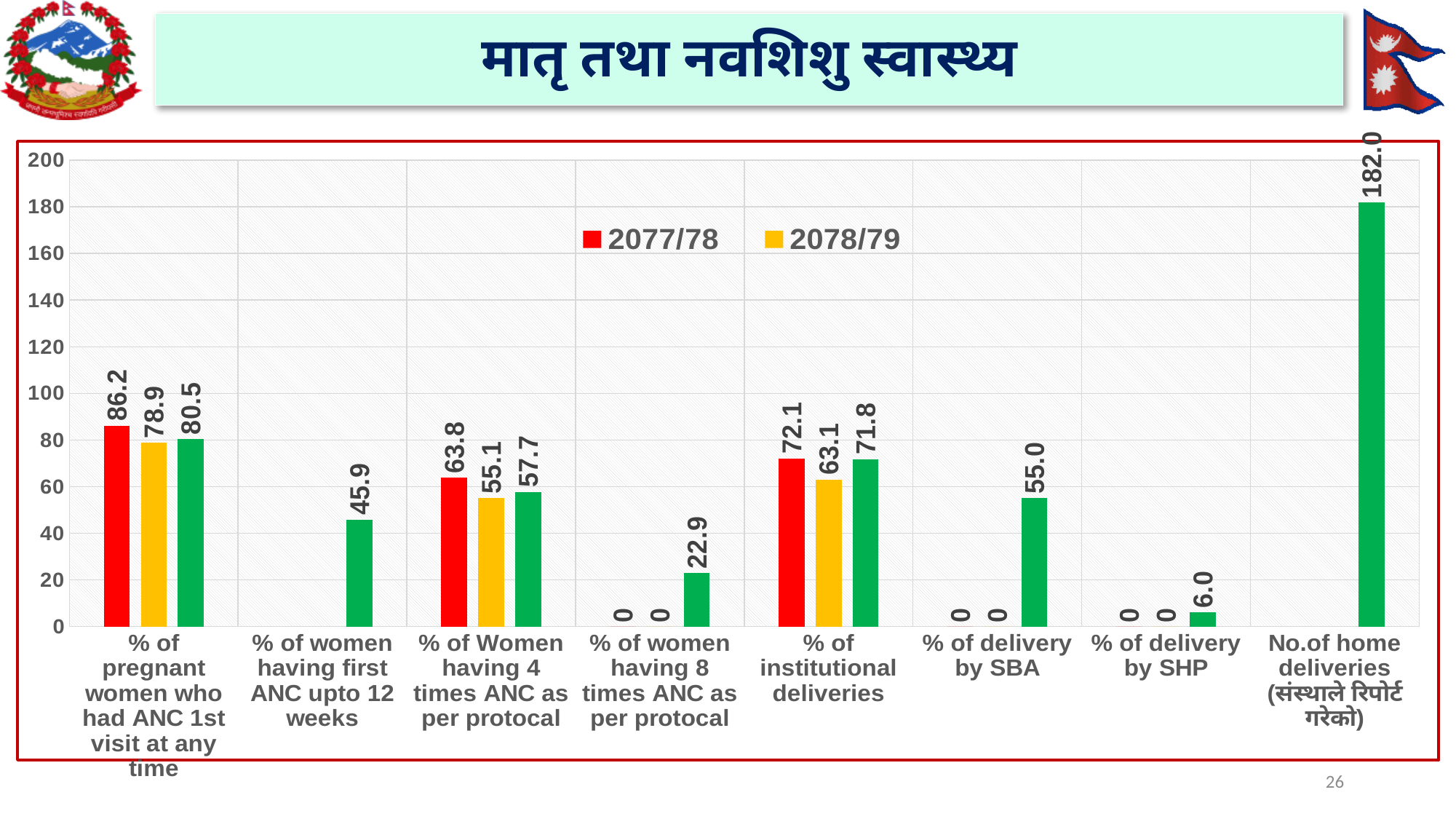

# मातृ तथा नवशिशु स्वास्थ्य

### Chart

| Category | 2077/78 | 2078/79 | 2079/80 |
|---|---|---|---|
| % of pregnant women who had ANC 1st visit at any time | 86.2 | 78.9 | 80.5 |
| % of women having first ANC upto 12 weeks | None | None | 45.87317934382816 |
| % of Women having 4 times ANC as per protocal | 63.8 | 55.1 | 57.7 |
| % of women having 8 times ANC as per protocal | 0.0 | 0.0 | 22.9 |
| % of institutional deliveries | 72.1 | 63.1 | 71.8 |
| % of delivery by SBA | 0.0 | 0.0 | 55.0 |
| % of delivery by SHP | 0.0 | 0.0 | 6.0 |
| No.of home deliveries (संस्थाले रिपोर्ट गरेको) | None | None | 182.0 |
26